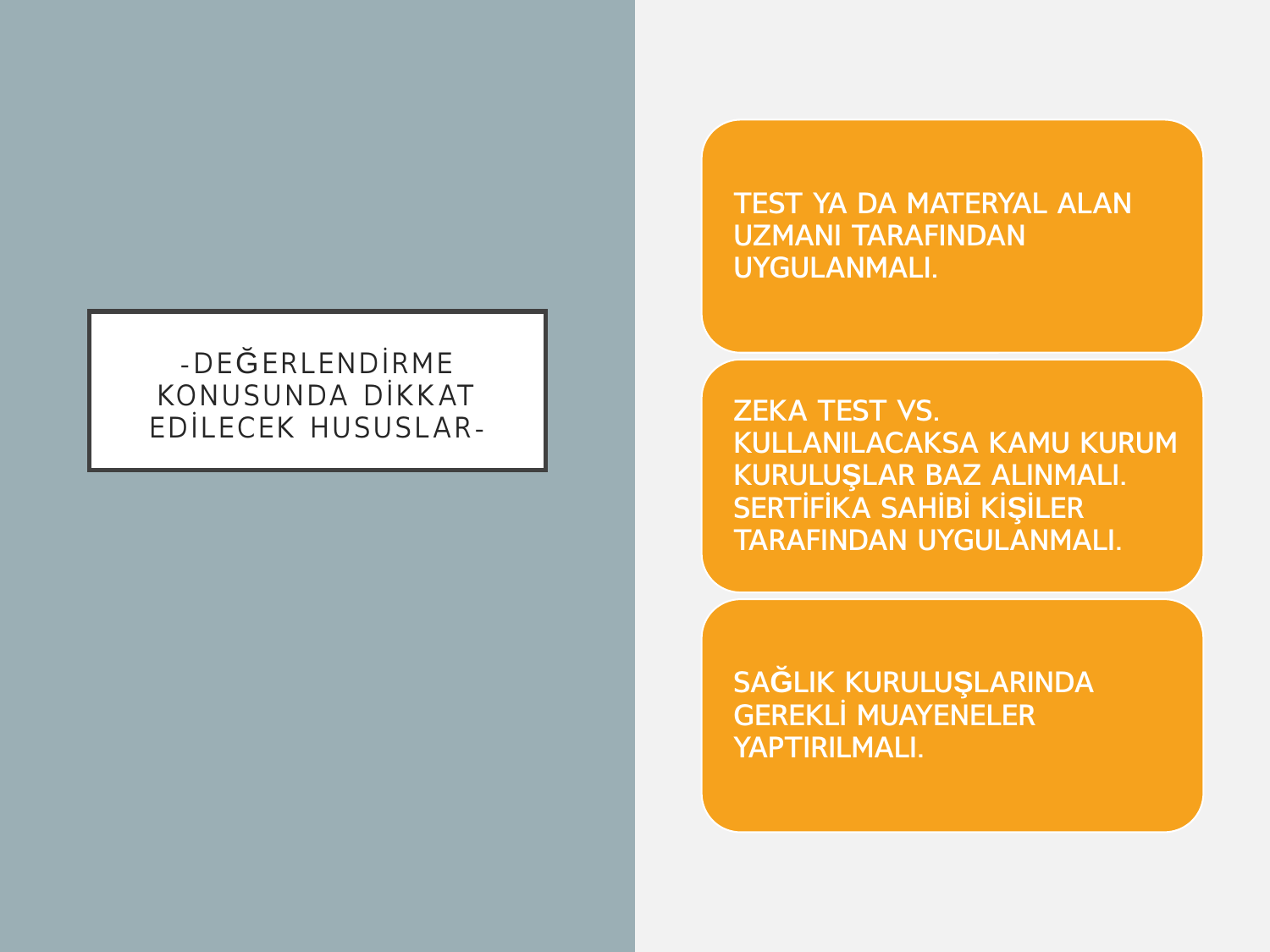

TEST YA DA MATERYAL ALAN UZMANI TARAFINDAN UYGULANMALI.
ZEKA TEST VS. KULLANILACAKSA KAMU KURUM KURULUŞLAR BAZ ALINMALI. SERTİFİKA SAHİBİ KİŞİLER TARAFINDAN UYGULANMALI.
SAĞLIK KURULUŞLARINDA GEREKLİ MUAYENELER YAPTIRILMALI.
# -DEĞERLENDİRME KONUSUNDA DİKKAT EDİLECEK HUSUSLAR-